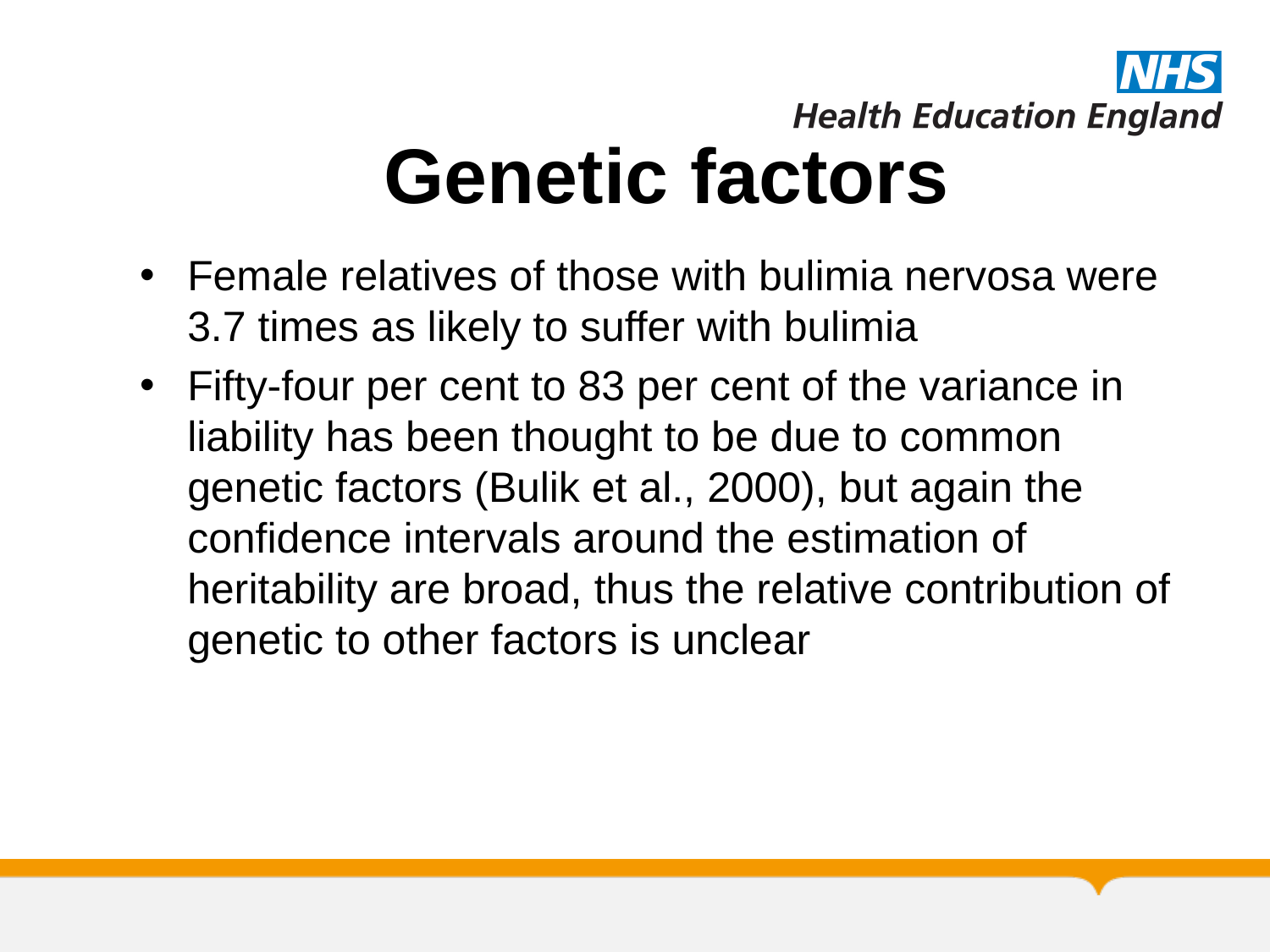

# Genetic factors
Female relatives of those with bulimia nervosa were 3.7 times as likely to suffer with bulimia
Fifty-four per cent to 83 per cent of the variance in liability has been thought to be due to common genetic factors (Bulik et al., 2000), but again the confidence intervals around the estimation of heritability are broad, thus the relative contribution of genetic to other factors is unclear